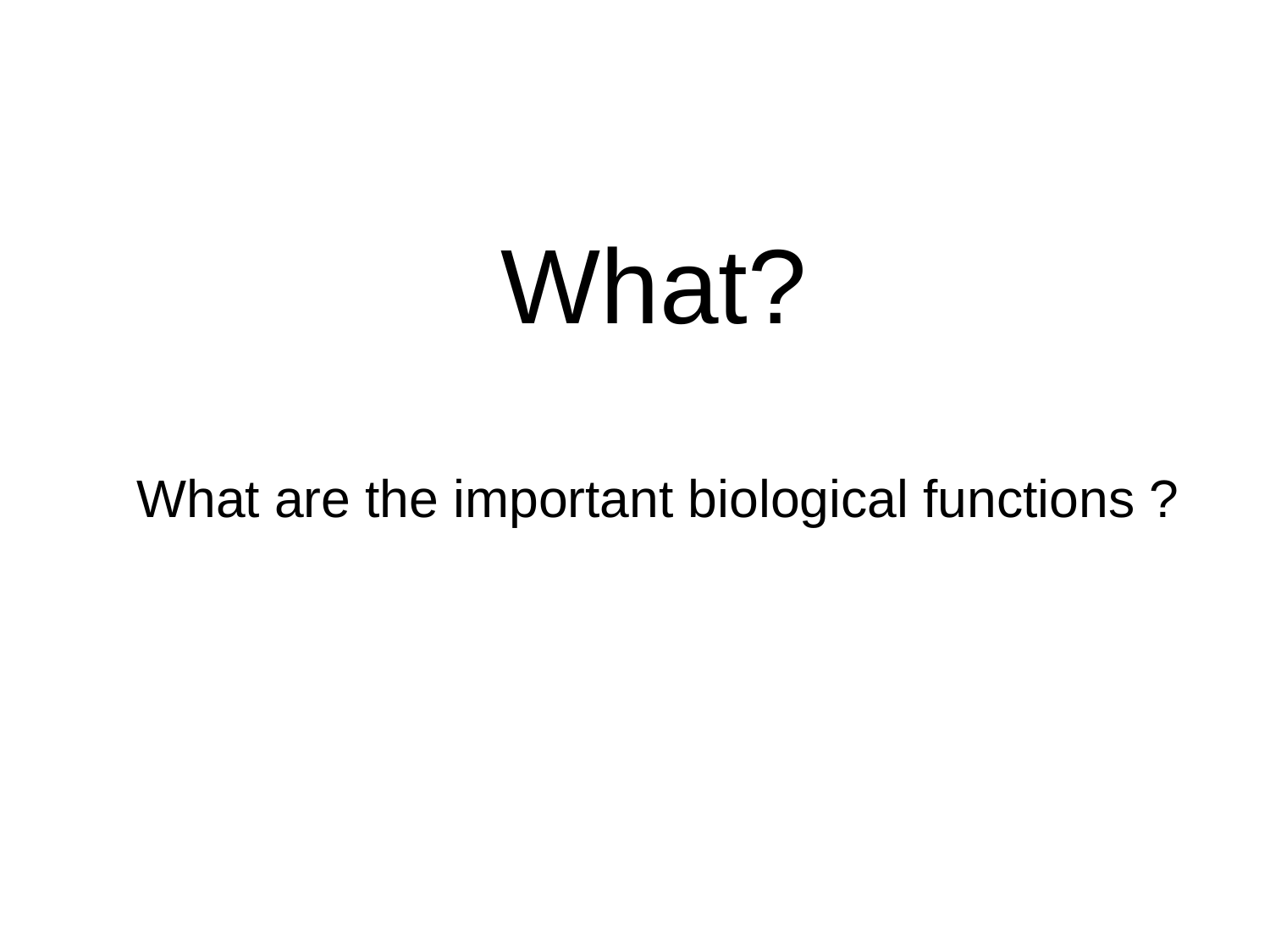

What?
What are the important biological functions ?